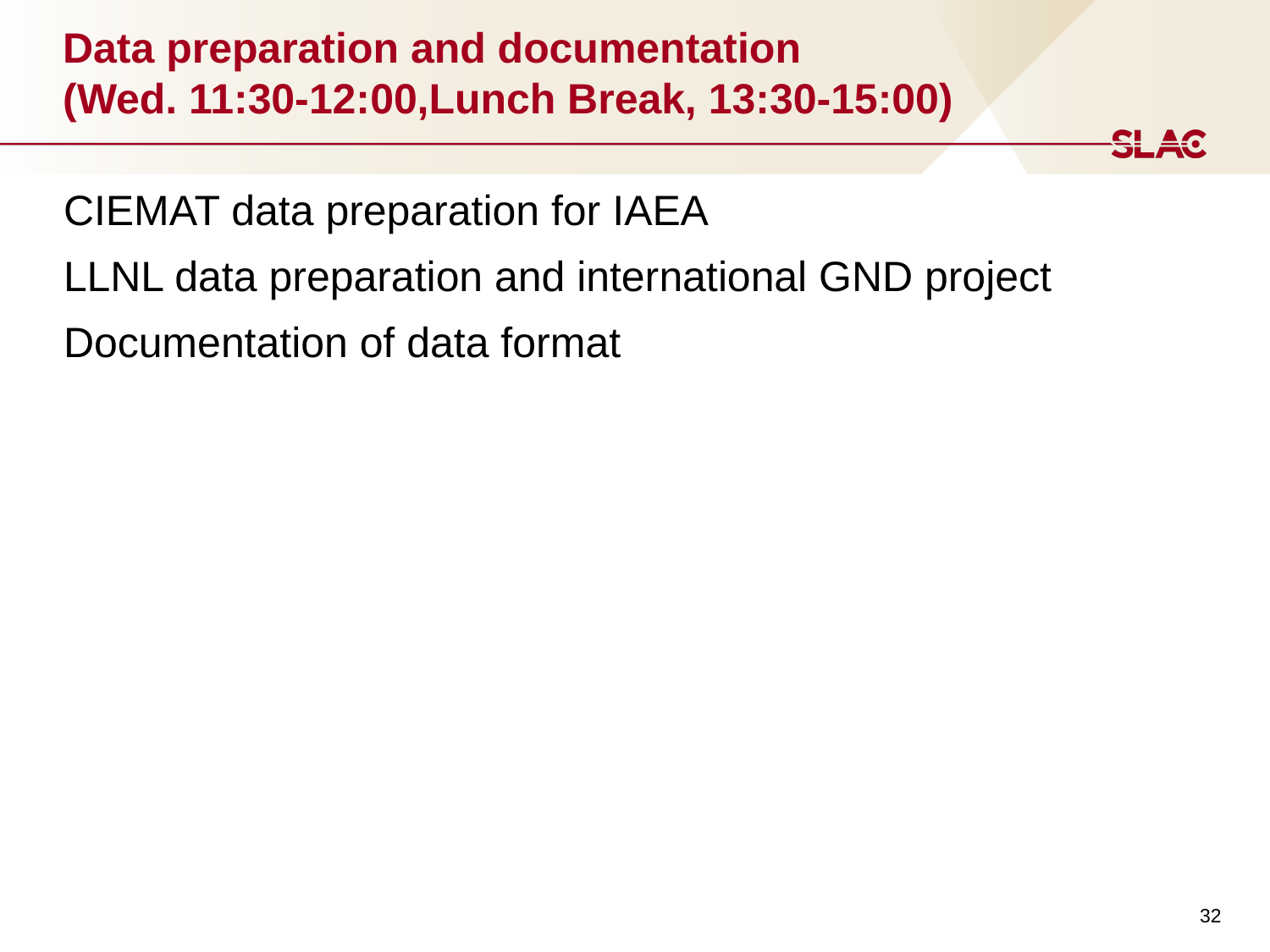

# Data preparation and documentation (Wed. 11:30-12:00,Lunch Break, 13:30-15:00)
CIEMAT data preparation for IAEA
LLNL data preparation and international GND project
Documentation of data format

32